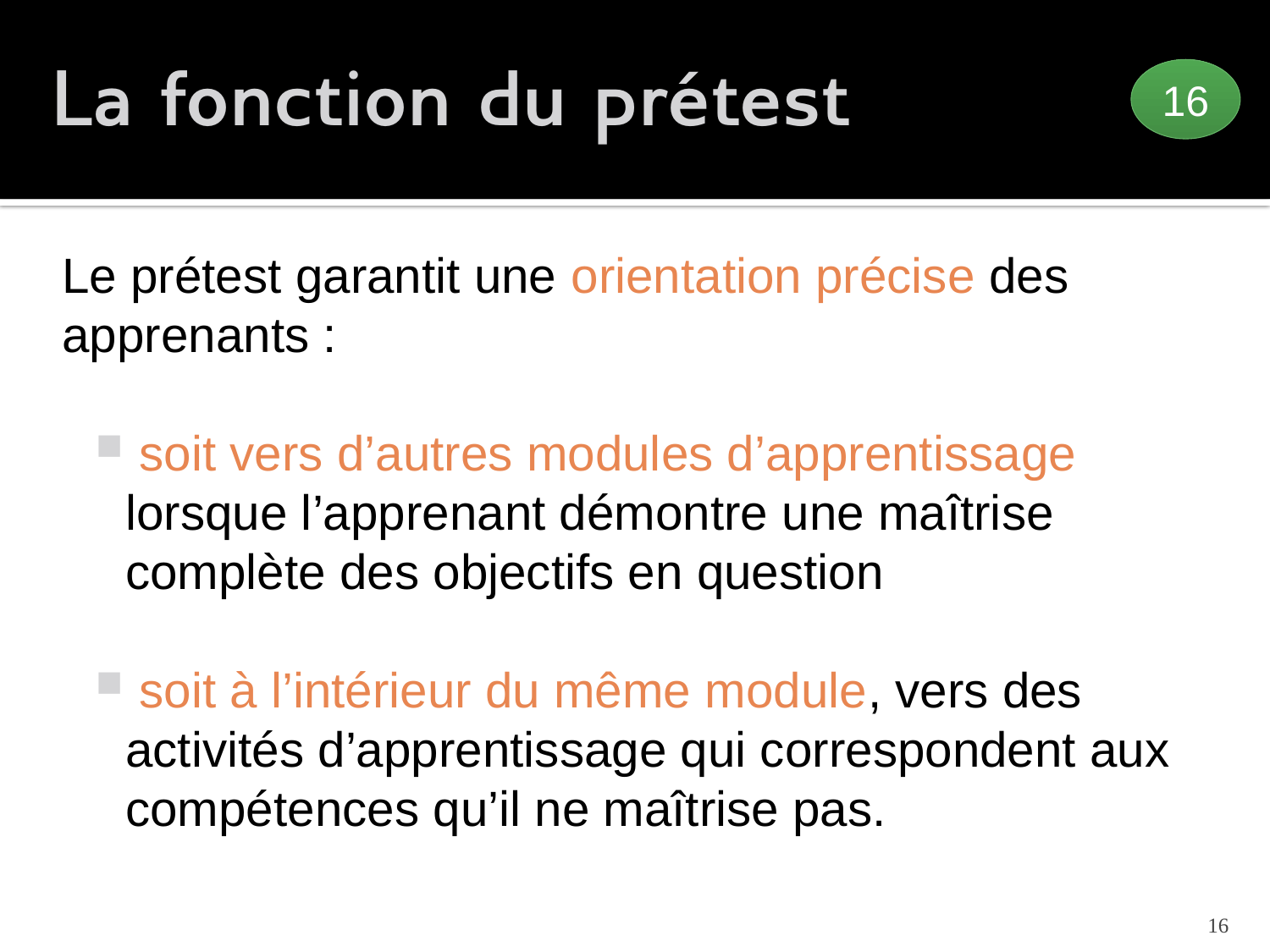

# La fonction du prétest
16
Le prétest garantit une orientation précise des apprenants :
 soit vers d’autres modules d’apprentissage lorsque l’apprenant démontre une maîtrise complète des objectifs en question
 soit à l’intérieur du même module, vers des activités d’apprentissage qui correspondent aux compétences qu’il ne maîtrise pas.

16